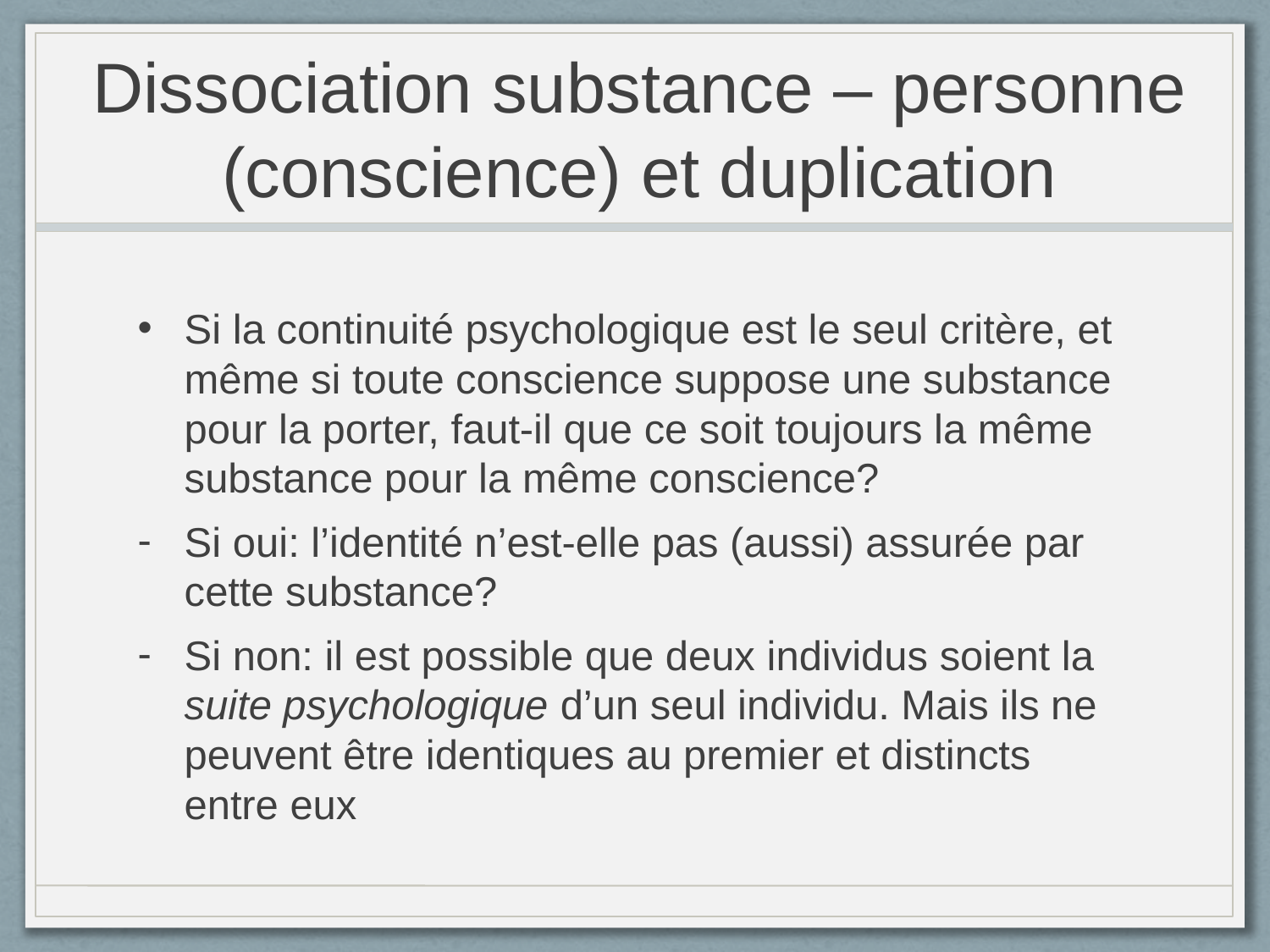

# Dissociation substance – personne (conscience) et duplication
Si la continuité psychologique est le seul critère, et même si toute conscience suppose une substance pour la porter, faut-il que ce soit toujours la même substance pour la même conscience?
Si oui: l’identité n’est-elle pas (aussi) assurée par cette substance?
Si non: il est possible que deux individus soient la suite psychologique d’un seul individu. Mais ils ne peuvent être identiques au premier et distincts entre eux